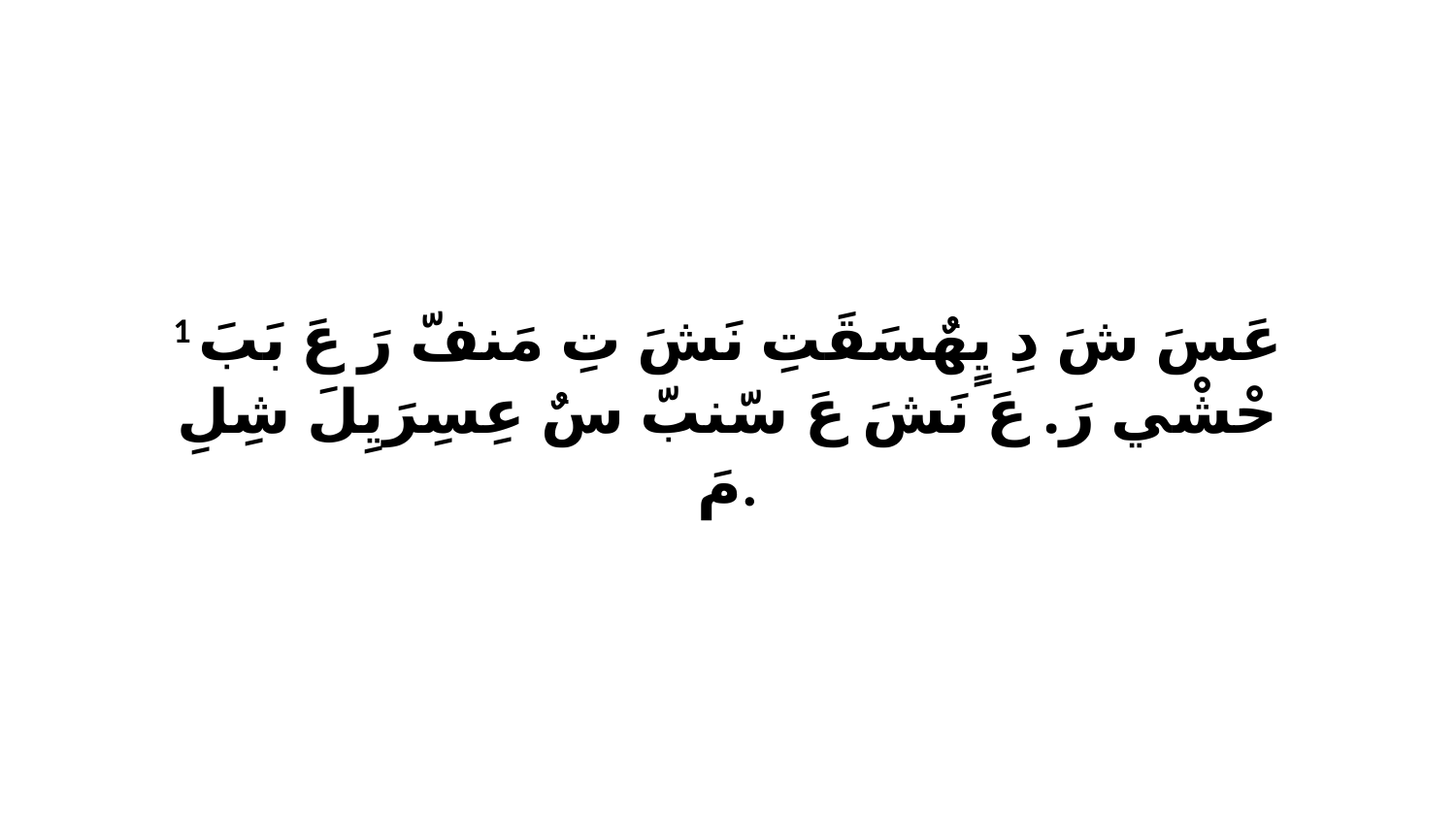

1 عَسَ شَ دِ يٍهٌسَقَتِ نَشَ تِ مَنفّ رَ عَ بَبَ حْشْي رَ. عَ نَشَ عَ سّنبّ سٌ عِسِرَيِلَ شِلِ مَ.